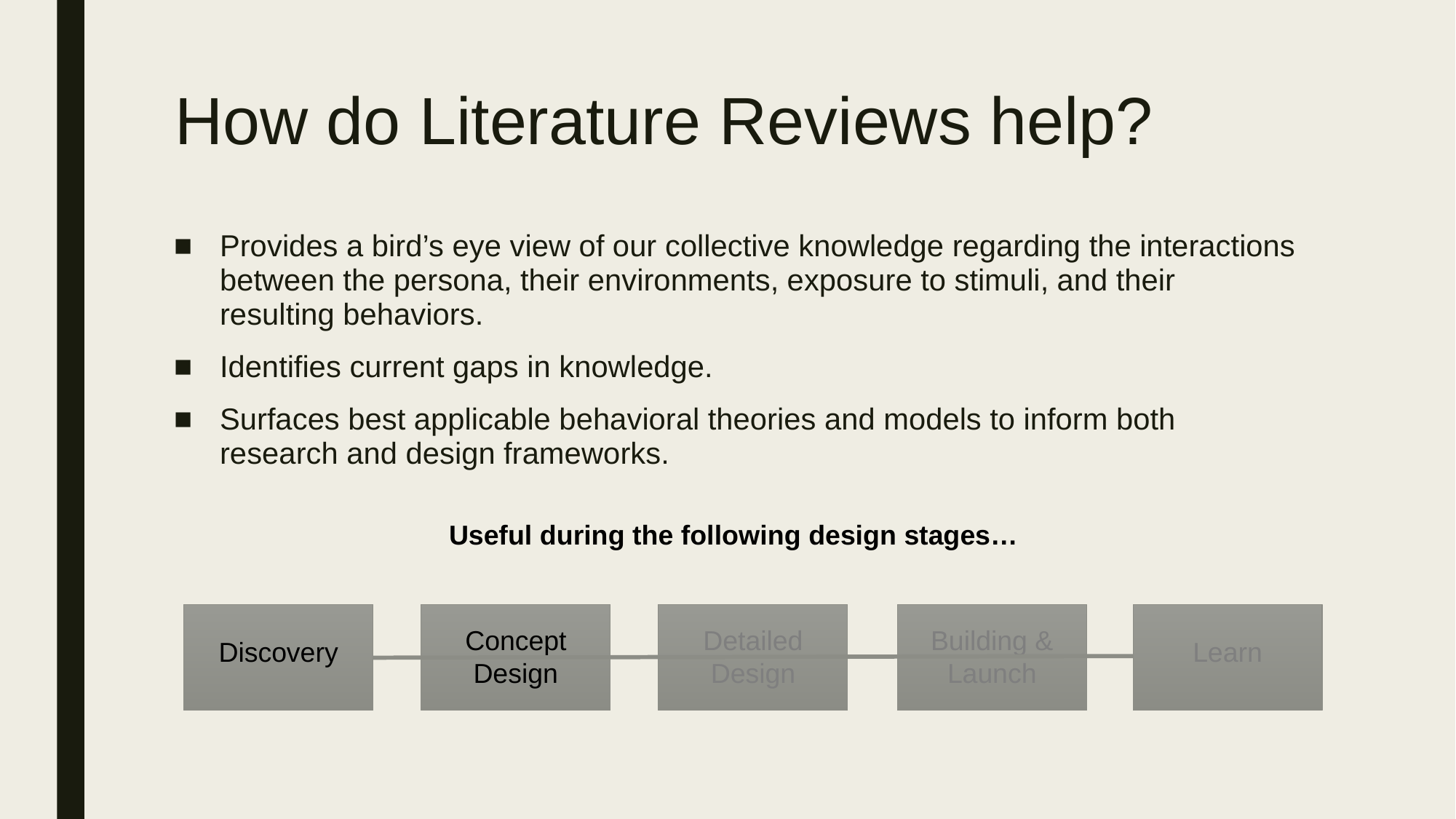

# How do Literature Reviews help?
Provides a bird’s eye view of our collective knowledge regarding the interactions between the persona, their environments, exposure to stimuli, and their resulting behaviors.
Identifies current gaps in knowledge.
Surfaces best applicable behavioral theories and models to inform both research and design frameworks.
Useful during the following design stages…

Concept Design
Detailed
Design
Building & Launch
Discovery
Learn